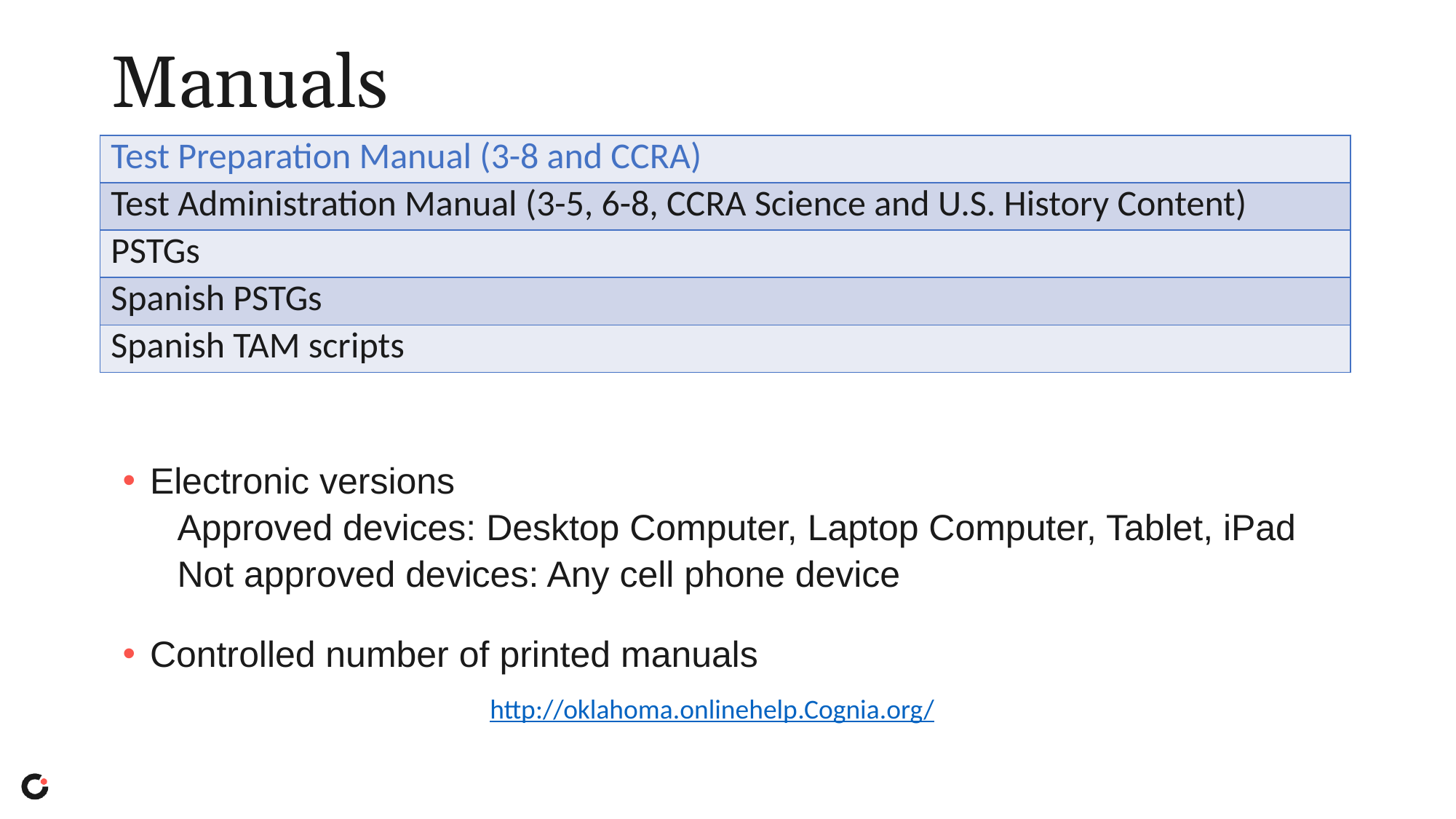

# Manuals
| Test Preparation Manual (3-8 and CCRA) |
| --- |
| Test Administration Manual (3-5, 6-8, CCRA Science and U.S. History Content) |
| PSTGs |
| Spanish PSTGs |
| Spanish TAM scripts |
Electronic versions
Approved devices: Desktop Computer, Laptop Computer, Tablet, iPad
Not approved devices: Any cell phone device

Controlled number of printed manuals
http://oklahoma.onlinehelp.Cognia.org/